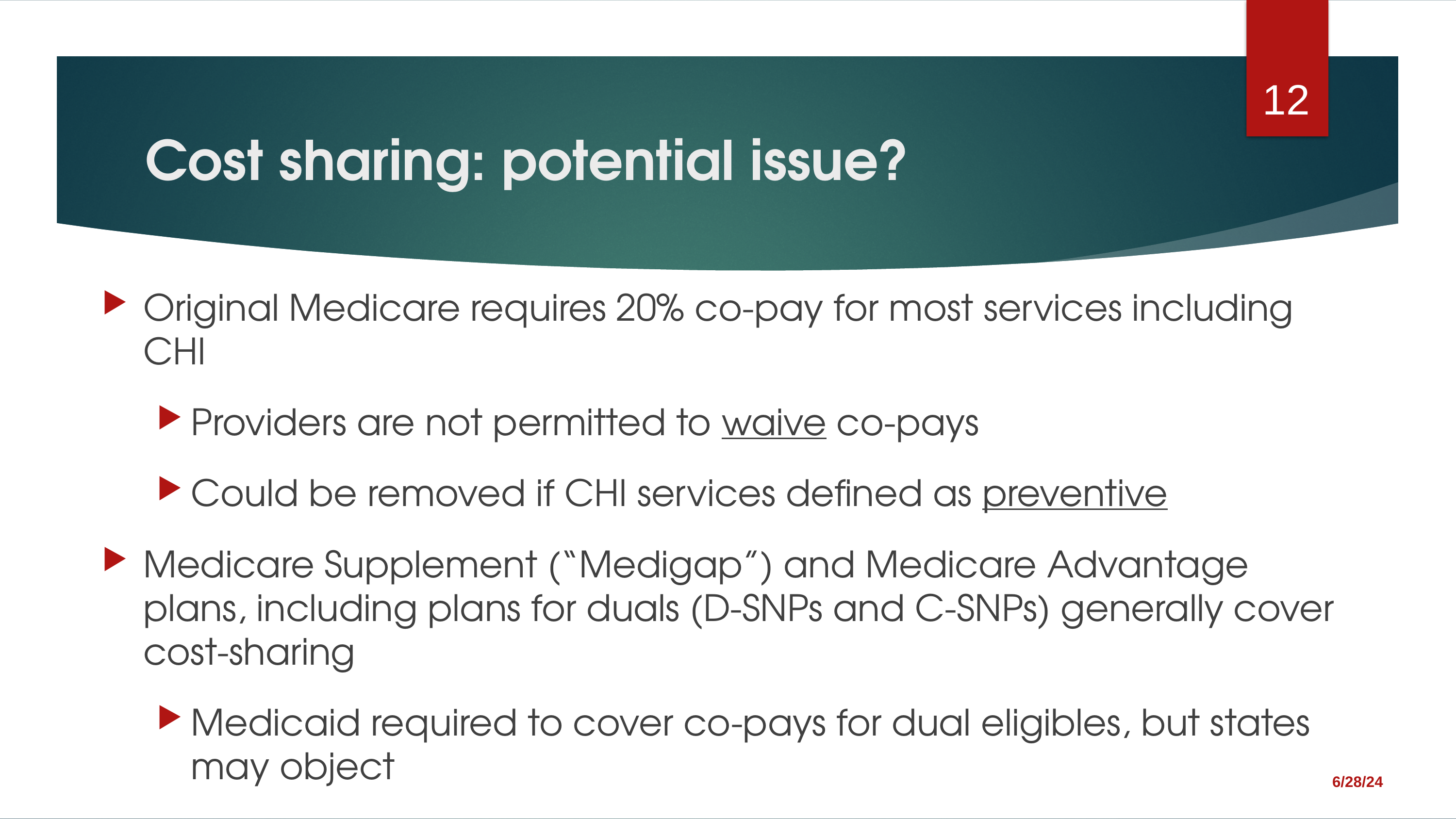

12
# Cost sharing: potential issue?
Original Medicare requires 20% co-pay for most services including CHI
Providers are not permitted to waive co-pays
Could be removed if CHI services defined as preventive
Medicare Supplement (“Medigap”) and Medicare Advantage plans, including plans for duals (D-SNPs and C-SNPs) generally cover cost-sharing
Medicaid required to cover co-pays for dual eligibles, but states may object
6/28/24